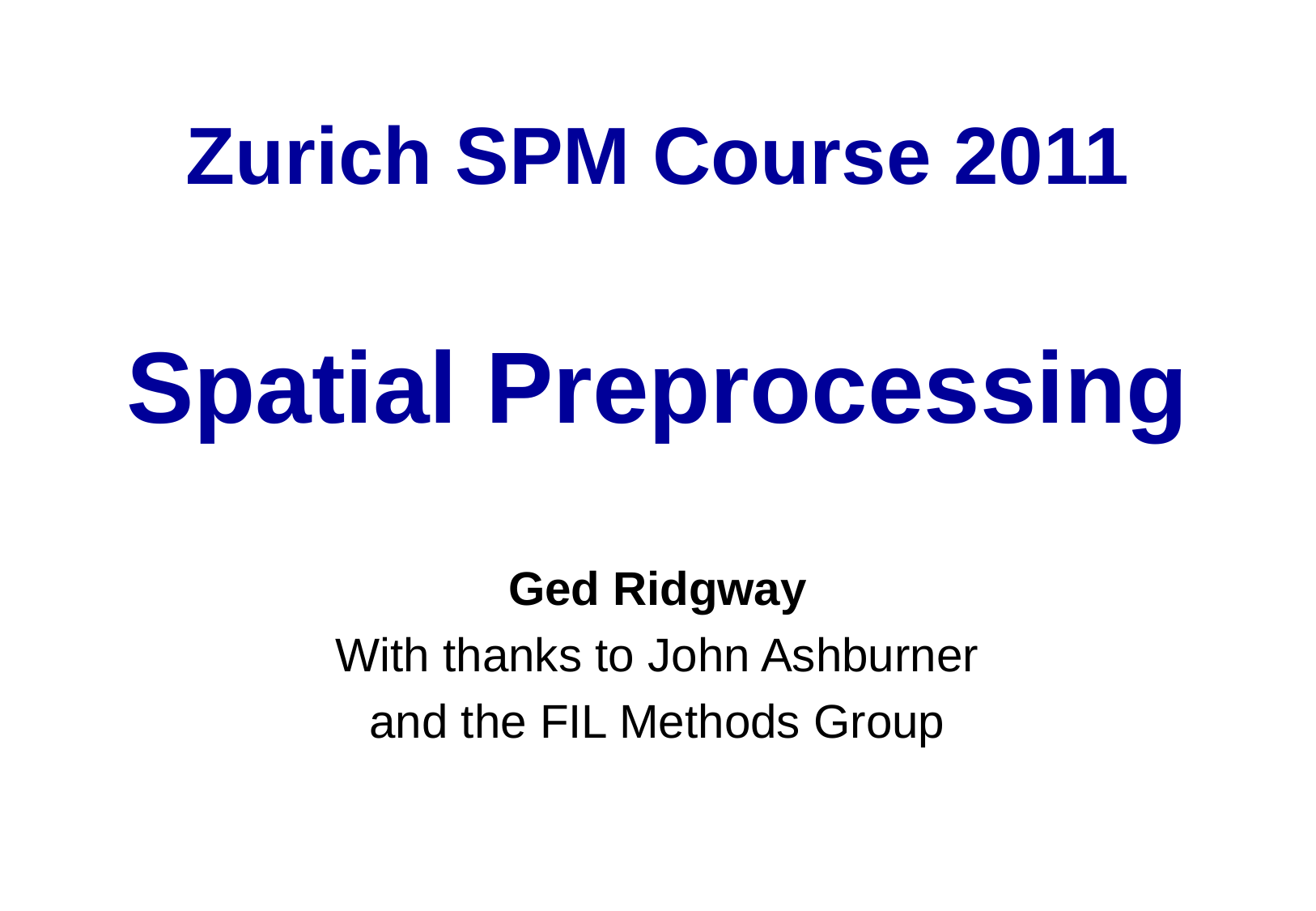

# Zurich SPM Course 2011 Spatial Preprocessing
Ged Ridgway
With thanks to John Ashburner
and the FIL Methods Group